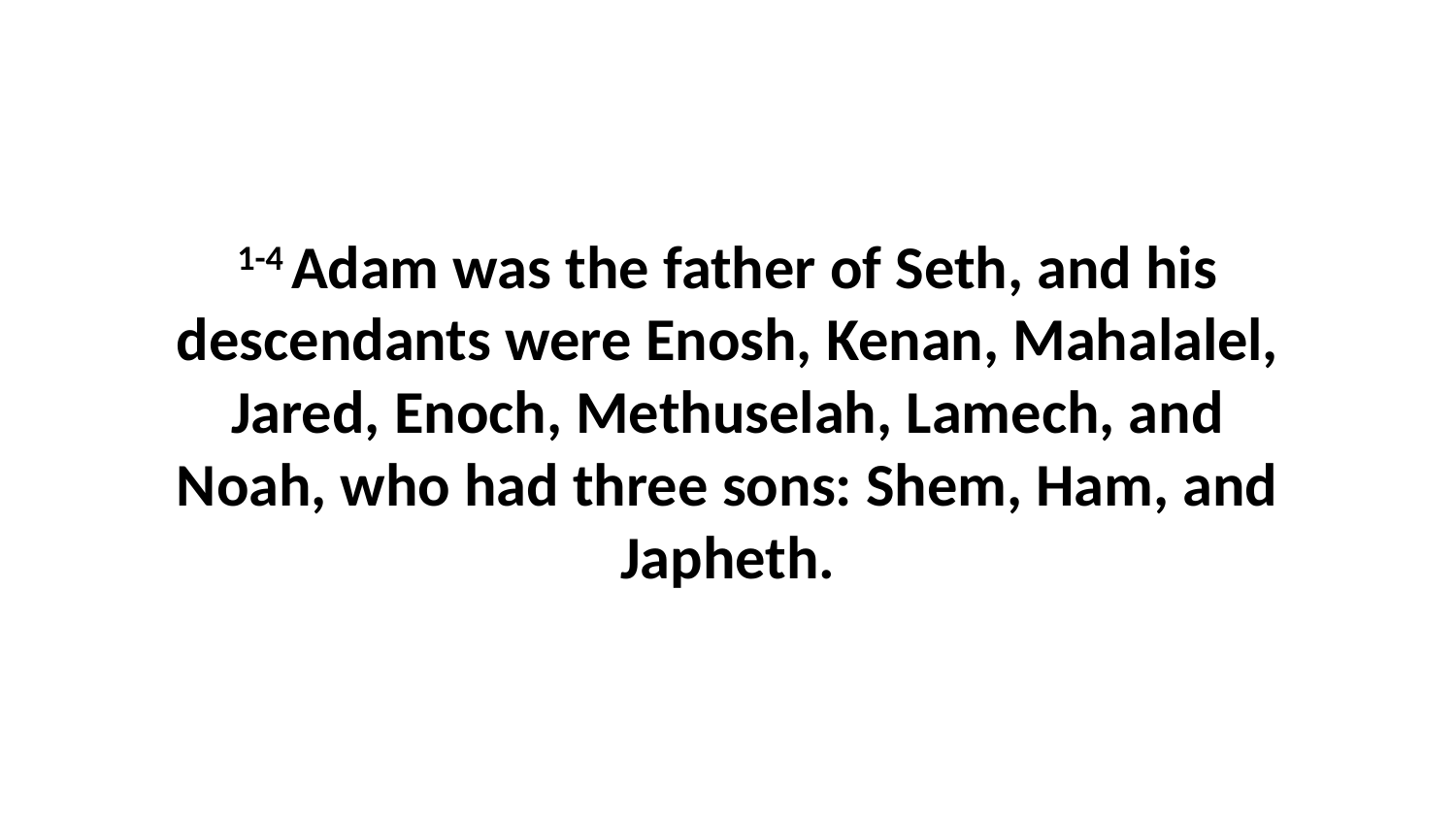

1-4 Adam was the father of Seth, and his descendants were Enosh, Kenan, Mahalalel, Jared, Enoch, Methuselah, Lamech, and Noah, who had three sons: Shem, Ham, and Japheth.